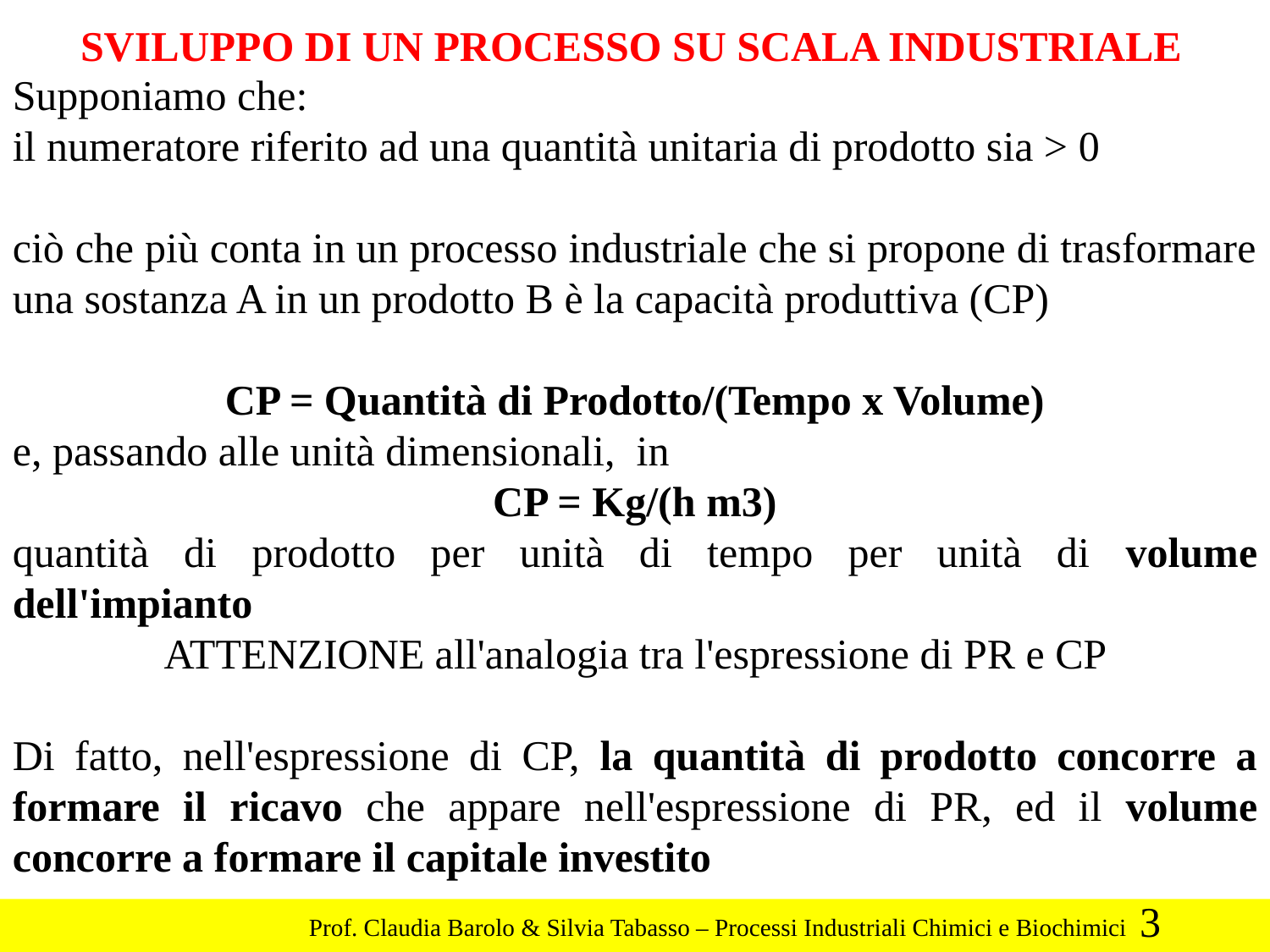

SVILUPPO DI UN PROCESSO SU SCALA INDUSTRIALE
Supponiamo che:
il numeratore riferito ad una quantità unitaria di prodotto sia > 0

ciò che più conta in un processo industriale che si propone di trasformare una sostanza A in un prodotto B è la capacità produttiva (CP)

CP = Quantità di Prodotto/(Tempo x Volume)
e, passando alle unità dimensionali,  in
CP = Kg/(h m3)
quantità di prodotto per unità di tempo per unità di volume dell'impianto
 ATTENZIONE all'analogia tra l'espressione di PR e CP

Di fatto, nell'espressione di CP, la quantità di prodotto concorre a formare il ricavo che appare nell'espressione di PR, ed il volume concorre a formare il capitale investito
3